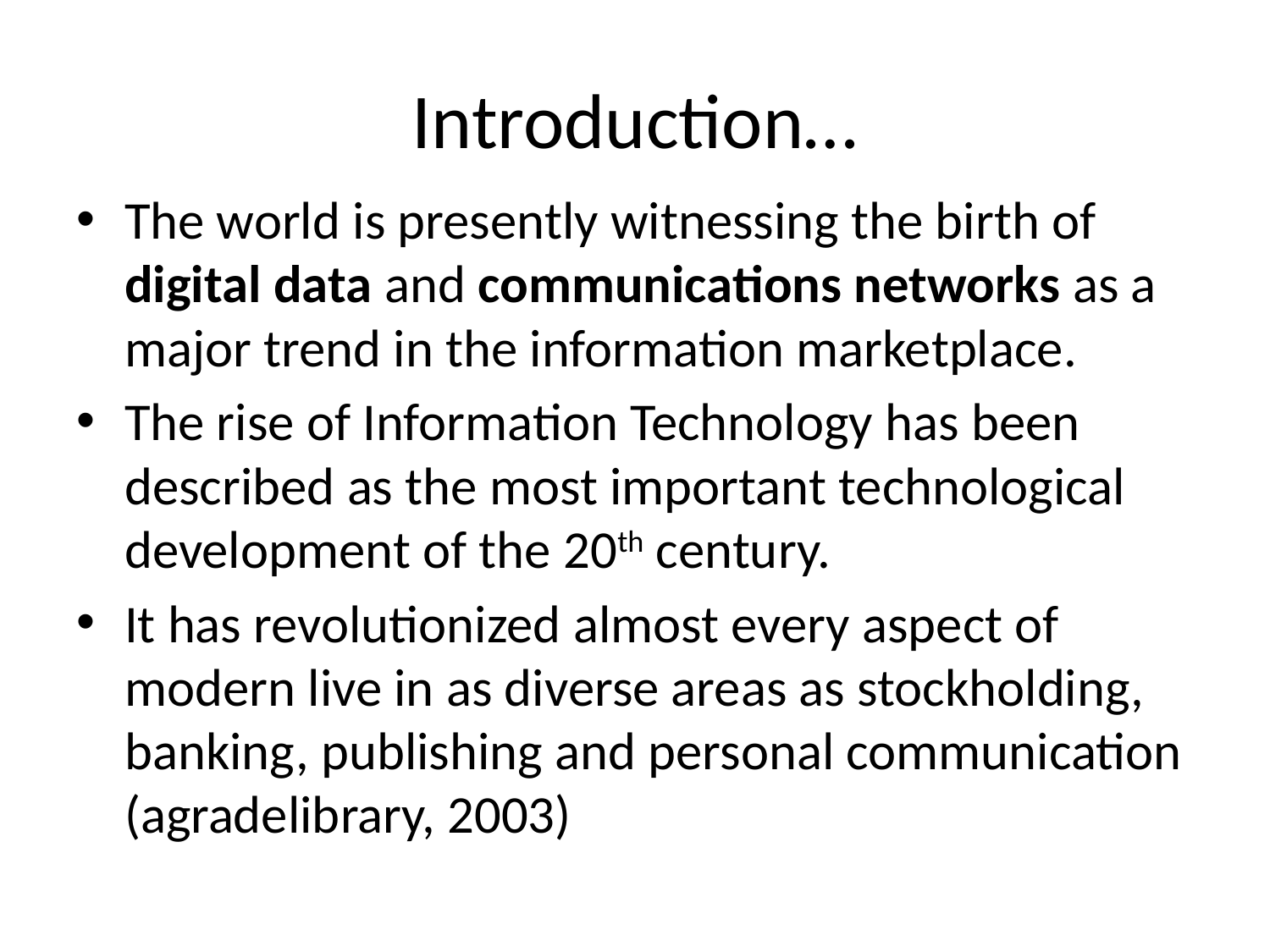

# Introduction…
The world is presently witnessing the birth of digital data and communications networks as a major trend in the information marketplace.
The rise of Information Technology has been described as the most important technological development of the 20th century.
It has revolutionized almost every aspect of modern live in as diverse areas as stockholding, banking, publishing and personal communication (agradelibrary, 2003)